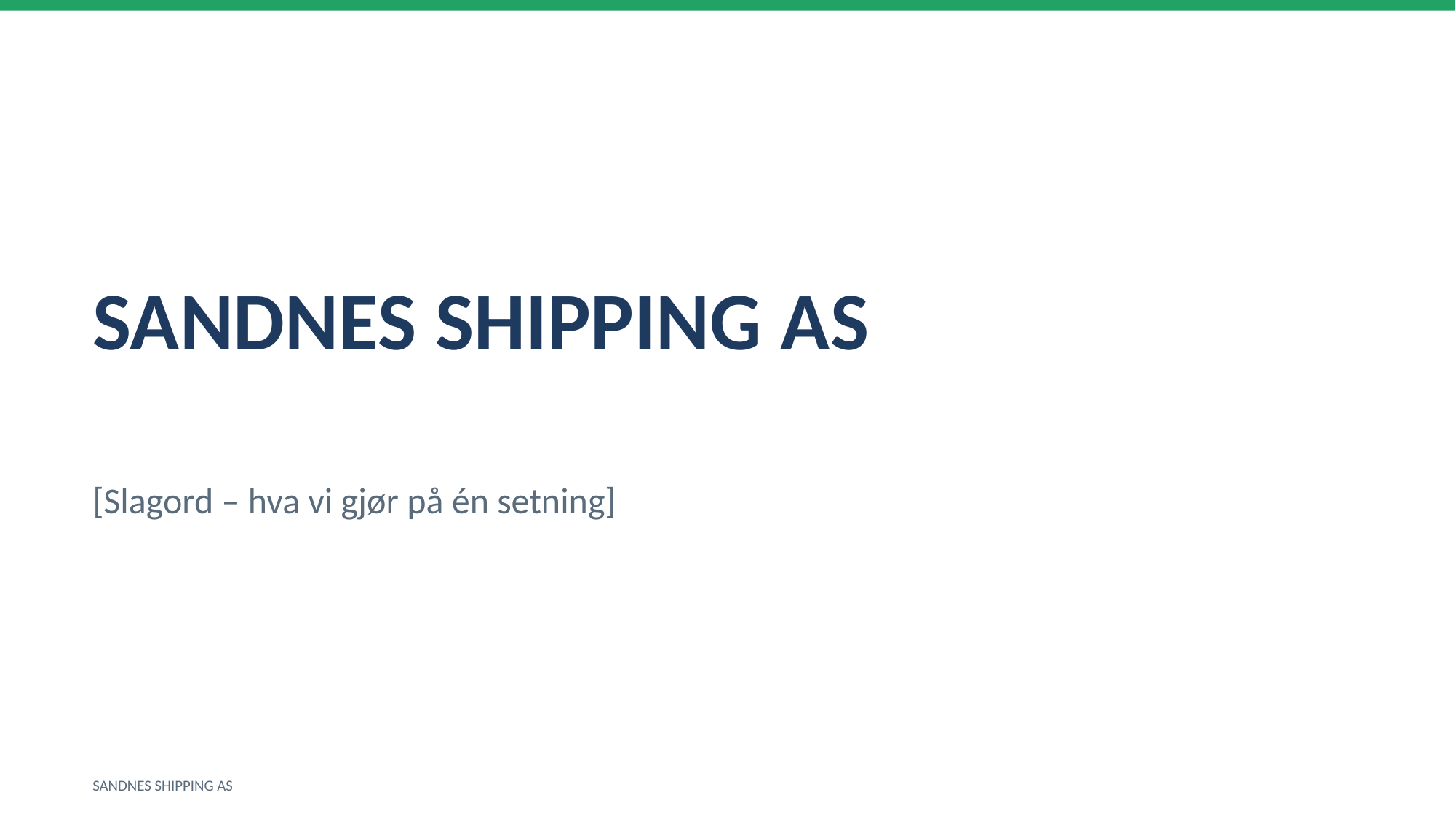

SANDNES SHIPPING AS
[Slagord – hva vi gjør på én setning]
SANDNES SHIPPING AS